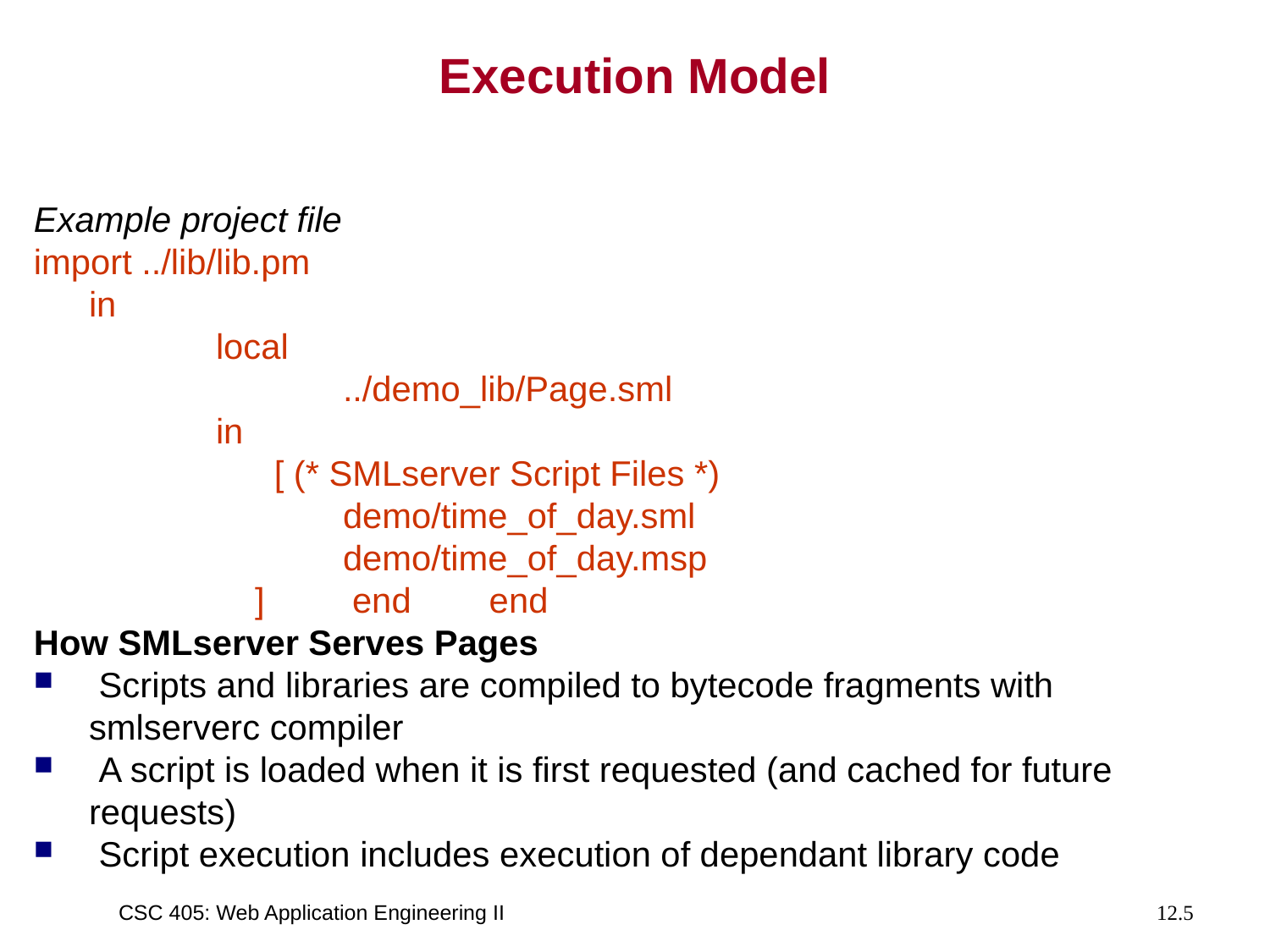

# Execution Model

Example project file
import ../lib/lib.pm
	in
		local
			../demo_lib/Page.sml
		in
		      [ (* SMLserver Script Files *)
			demo/time_of_day.sml
			demo/time_of_day.msp
		    ]         end        end
How SMLserver Serves Pages
 Scripts and libraries are compiled to bytecode fragments with smlserverc compiler
 A script is loaded when it is first requested (and cached for future requests)
 Script execution includes execution of dependant library code
CSC 405: Web Application Engineering II
12.5